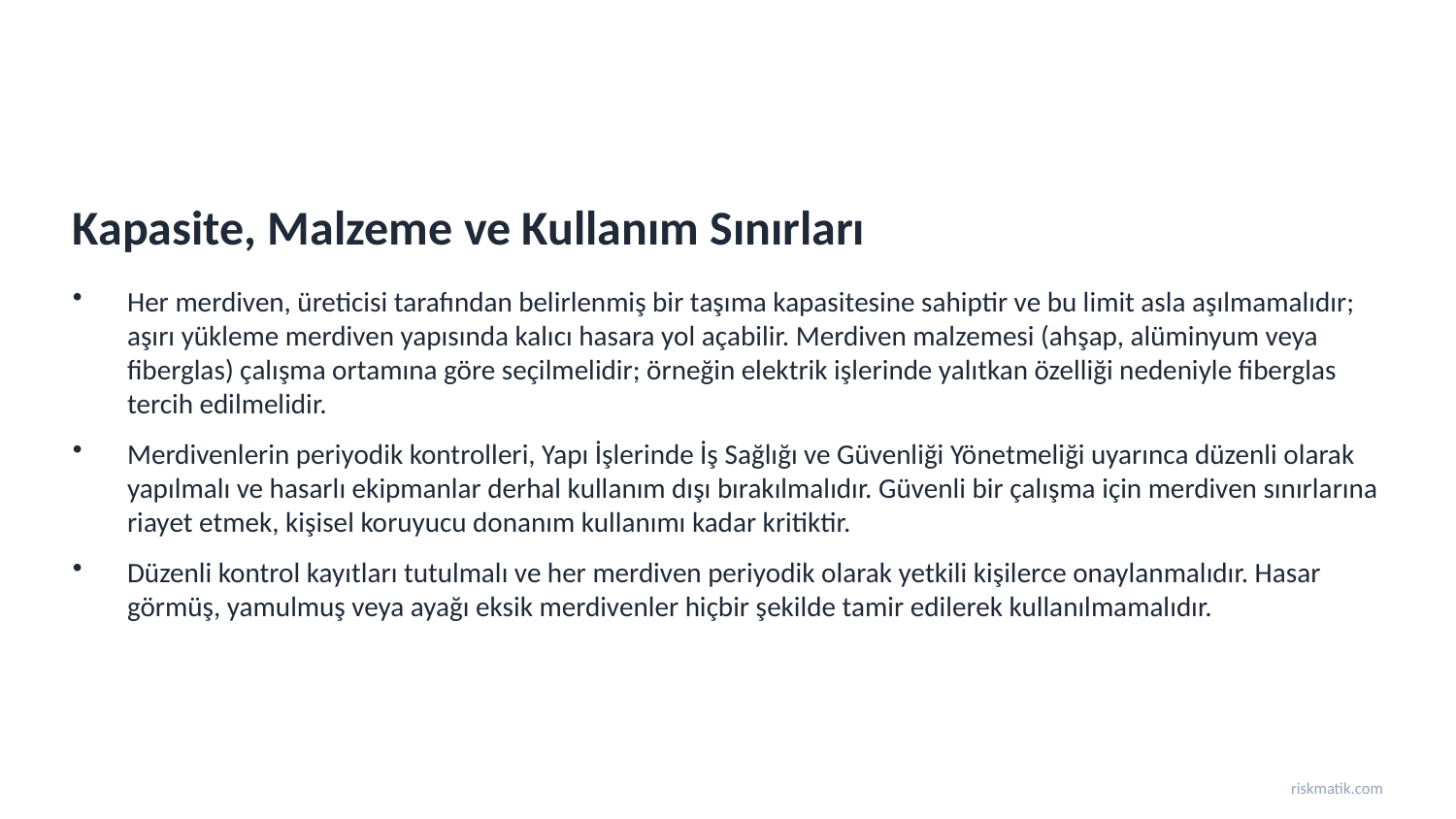

Kapasite, Malzeme ve Kullanım Sınırları
Her merdiven, üreticisi tarafından belirlenmiş bir taşıma kapasitesine sahiptir ve bu limit asla aşılmamalıdır; aşırı yükleme merdiven yapısında kalıcı hasara yol açabilir. Merdiven malzemesi (ahşap, alüminyum veya fiberglas) çalışma ortamına göre seçilmelidir; örneğin elektrik işlerinde yalıtkan özelliği nedeniyle fiberglas tercih edilmelidir.
Merdivenlerin periyodik kontrolleri, Yapı İşlerinde İş Sağlığı ve Güvenliği Yönetmeliği uyarınca düzenli olarak yapılmalı ve hasarlı ekipmanlar derhal kullanım dışı bırakılmalıdır. Güvenli bir çalışma için merdiven sınırlarına riayet etmek, kişisel koruyucu donanım kullanımı kadar kritiktir.
Düzenli kontrol kayıtları tutulmalı ve her merdiven periyodik olarak yetkili kişilerce onaylanmalıdır. Hasar görmüş, yamulmuş veya ayağı eksik merdivenler hiçbir şekilde tamir edilerek kullanılmamalıdır.
riskmatik.com